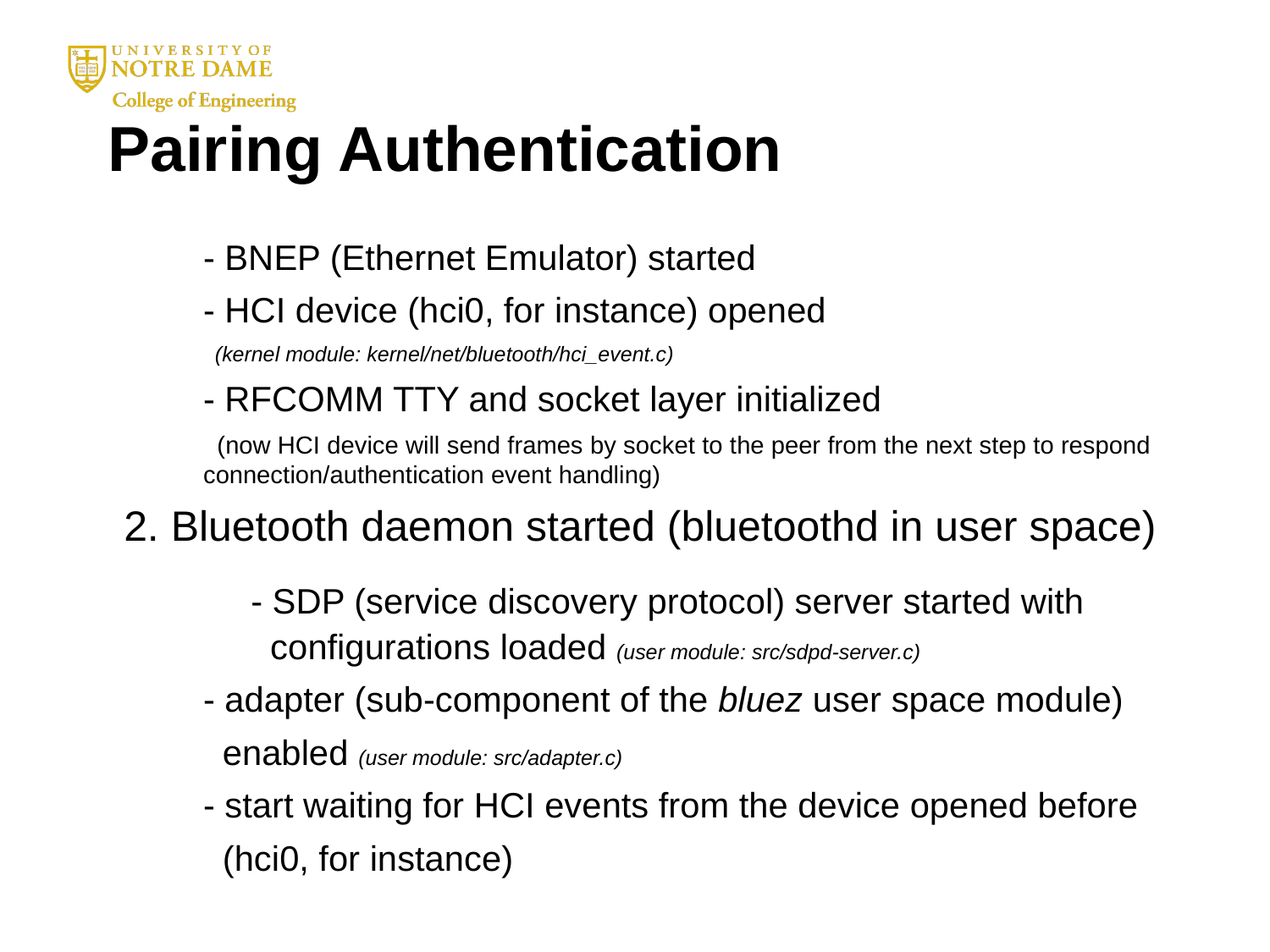

# Pairing Authentication
- BNEP (Ethernet Emulator) started
- HCI device (hci0, for instance) opened
  (kernel module: kernel/net/bluetooth/hci_event.c)
- RFCOMM TTY and socket layer initialized
  (now HCI device will send frames by socket to the peer from the next step to respond connection/authentication event handling)
	2. Bluetooth daemon started (bluetoothd in user space)
		- SDP (service discovery protocol) server started with 		  configurations loaded (user module: src/sdpd-server.c)
- adapter (sub-component of the bluez user space module)
  enabled (user module: src/adapter.c)
- start waiting for HCI events from the device opened before
  (hci0, for instance)